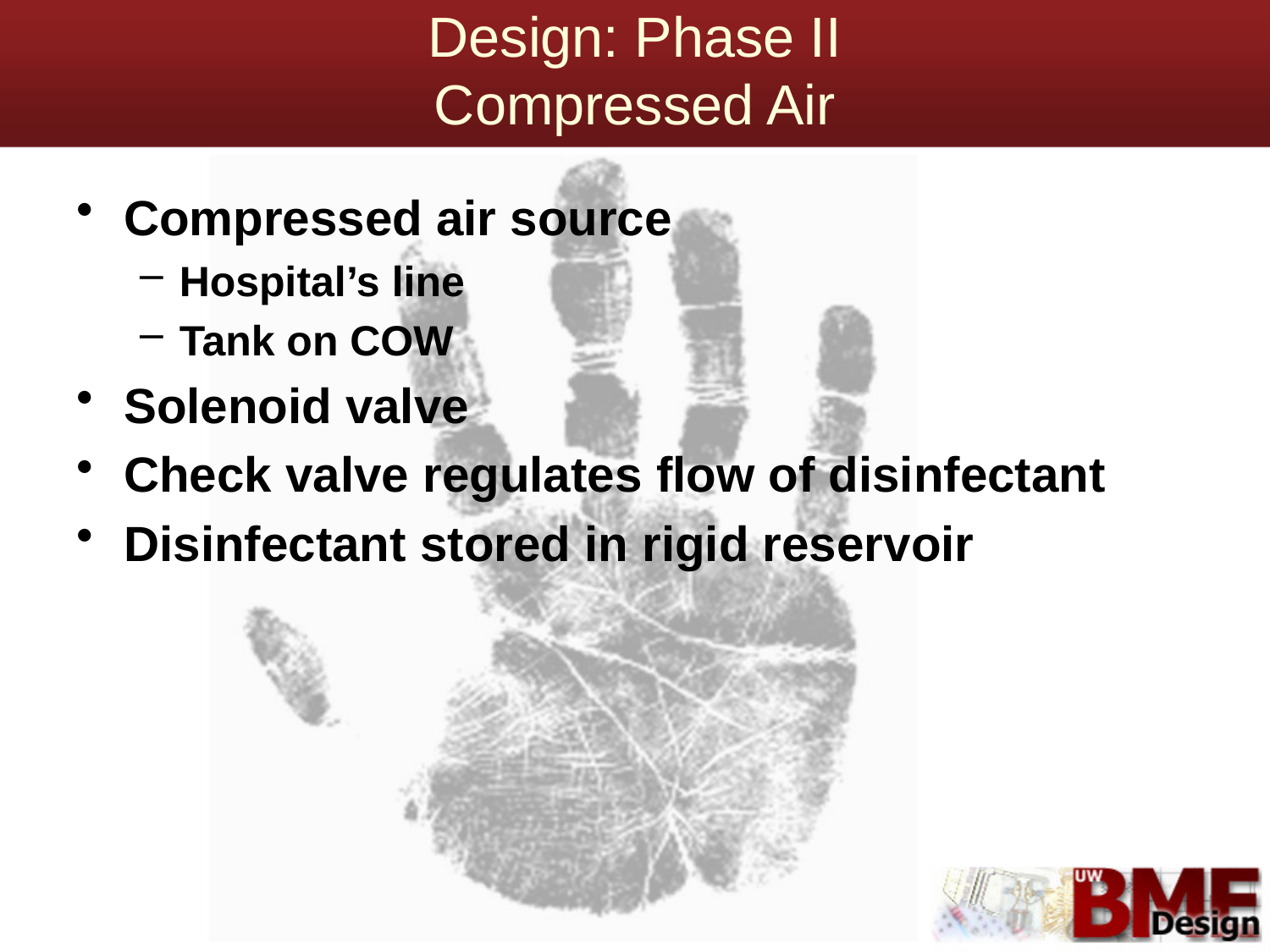

Design: Phase II
Compressed Air
Compressed air source
Hospital’s line
Tank on COW
Solenoid valve
Check valve regulates flow of disinfectant
Disinfectant stored in rigid reservoir